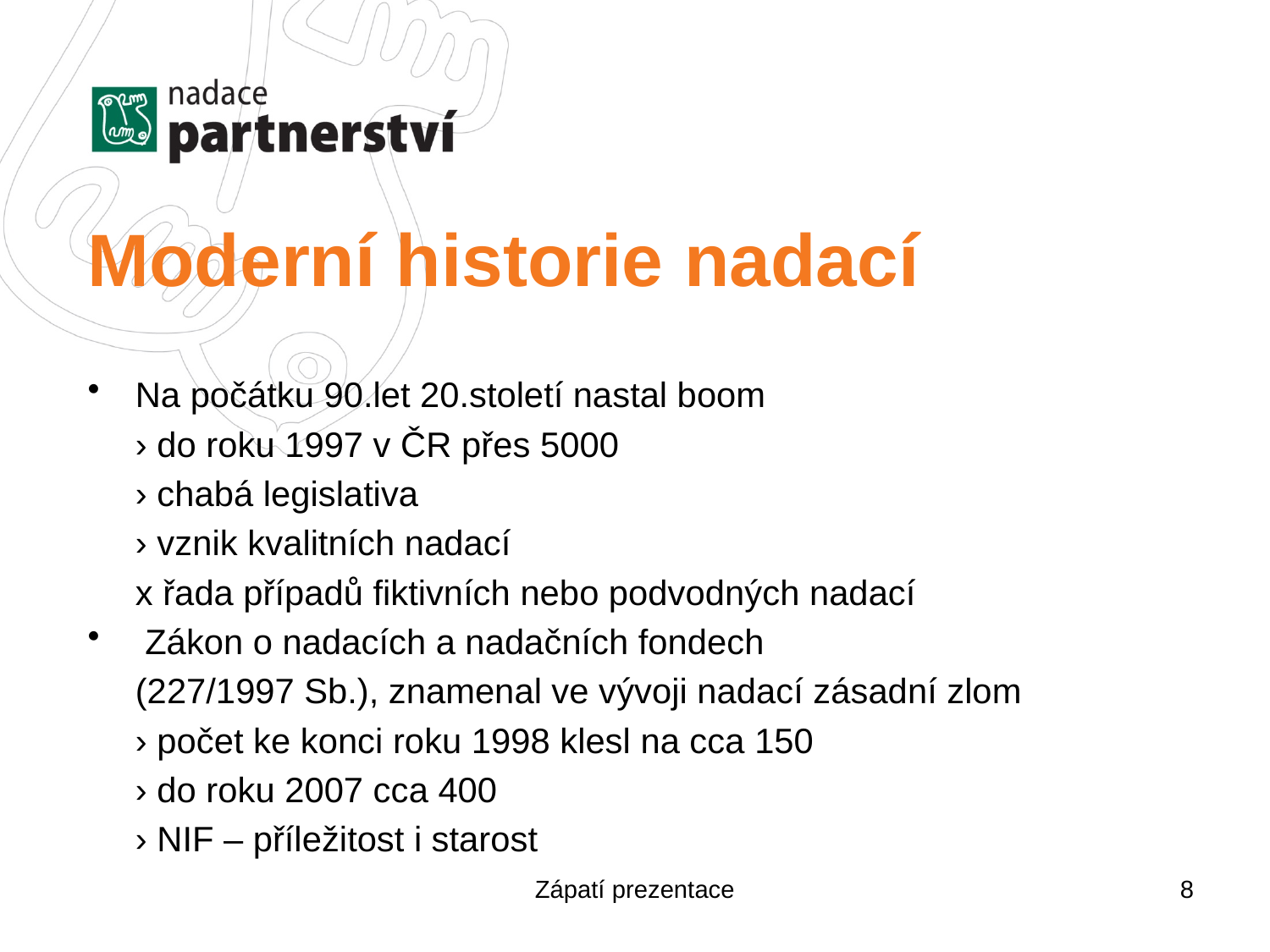

# Moderní historie nadací
Na počátku 90.let 20.století nastal boom
	› do roku 1997 v ČR přes 5000
	› chabá legislativa
	› vznik kvalitních nadací
	x řada případů fiktivních nebo podvodných nadací
 Zákon o nadacích a nadačních fondech
 	(227/1997 Sb.), znamenal ve vývoji nadací zásadní zlom
	› počet ke konci roku 1998 klesl na cca 150
	› do roku 2007 cca 400
	› NIF – příležitost i starost

Zápatí prezentace
8